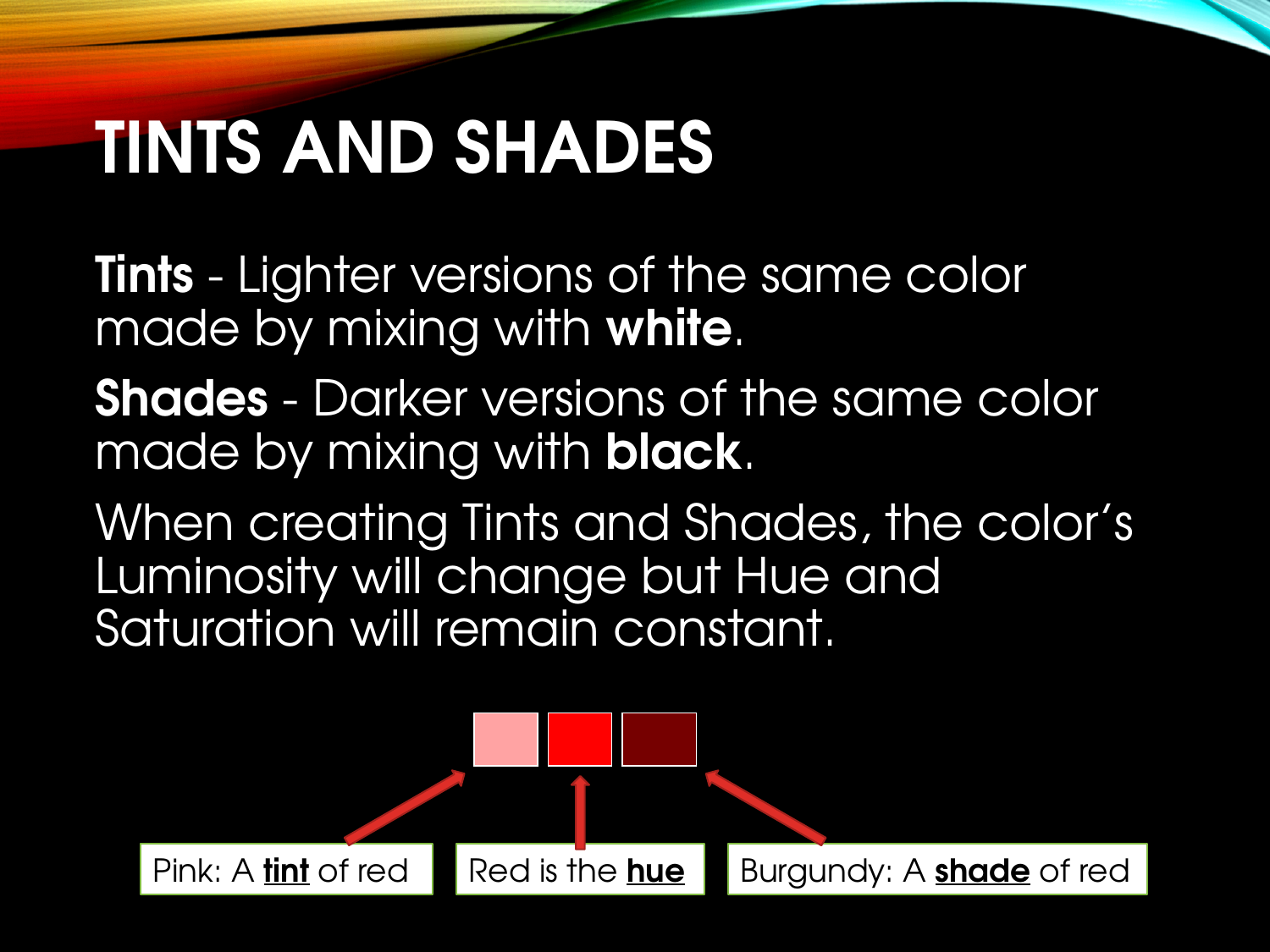

# Tints and Shades
Tints - Lighter versions of the same color made by mixing with white.
Shades - Darker versions of the same color made by mixing with black.
When creating Tints and Shades, the color’s Luminosity will change but Hue and Saturation will remain constant.

Pink: A tint of red
Red is the hue
Burgundy: A shade of red